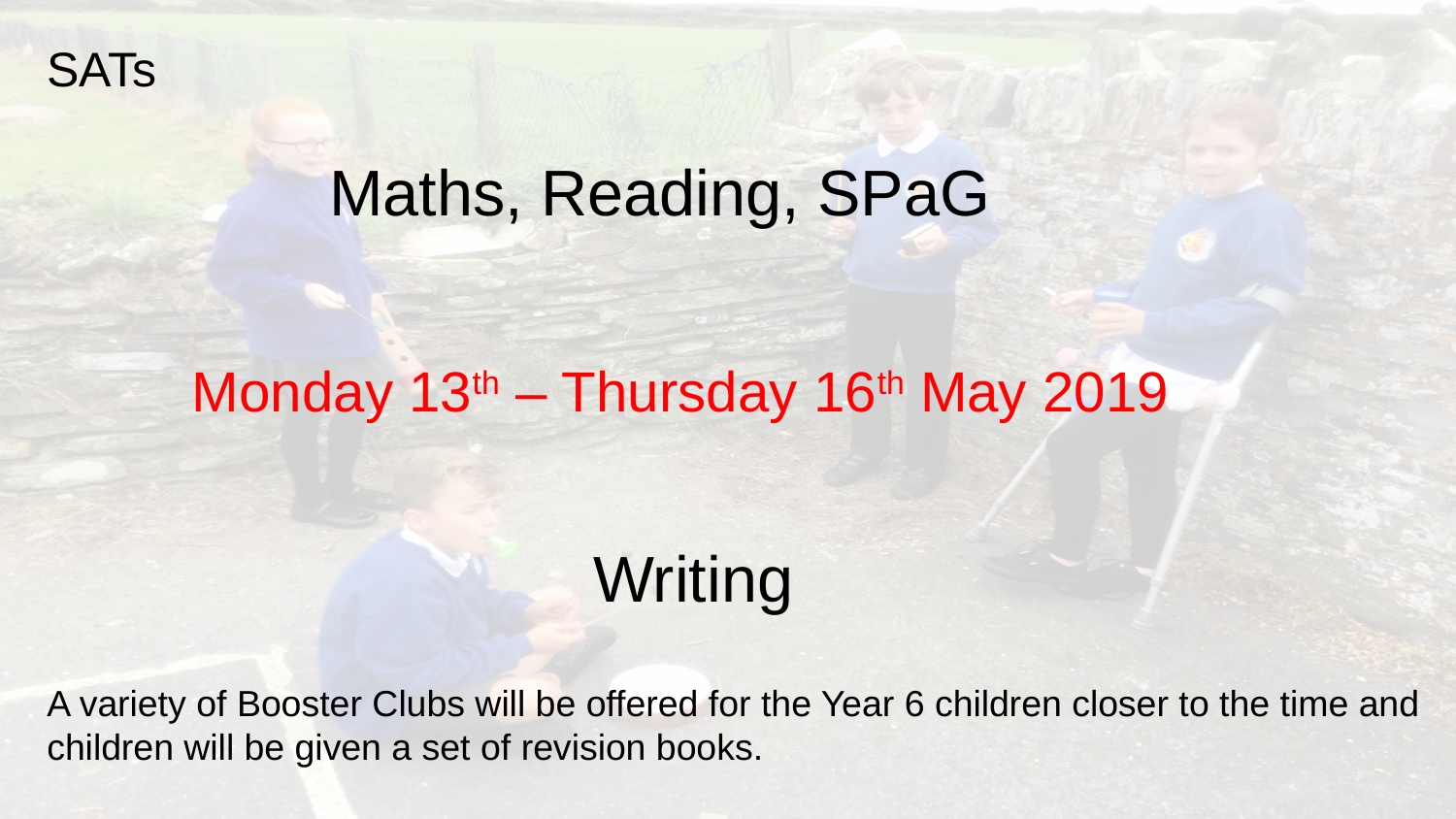

SATs
Maths, Reading, SPaG
Monday 13th – Thursday 16th May 2019
Writing
A variety of Booster Clubs will be offered for the Year 6 children closer to the time and children will be given a set of revision books.